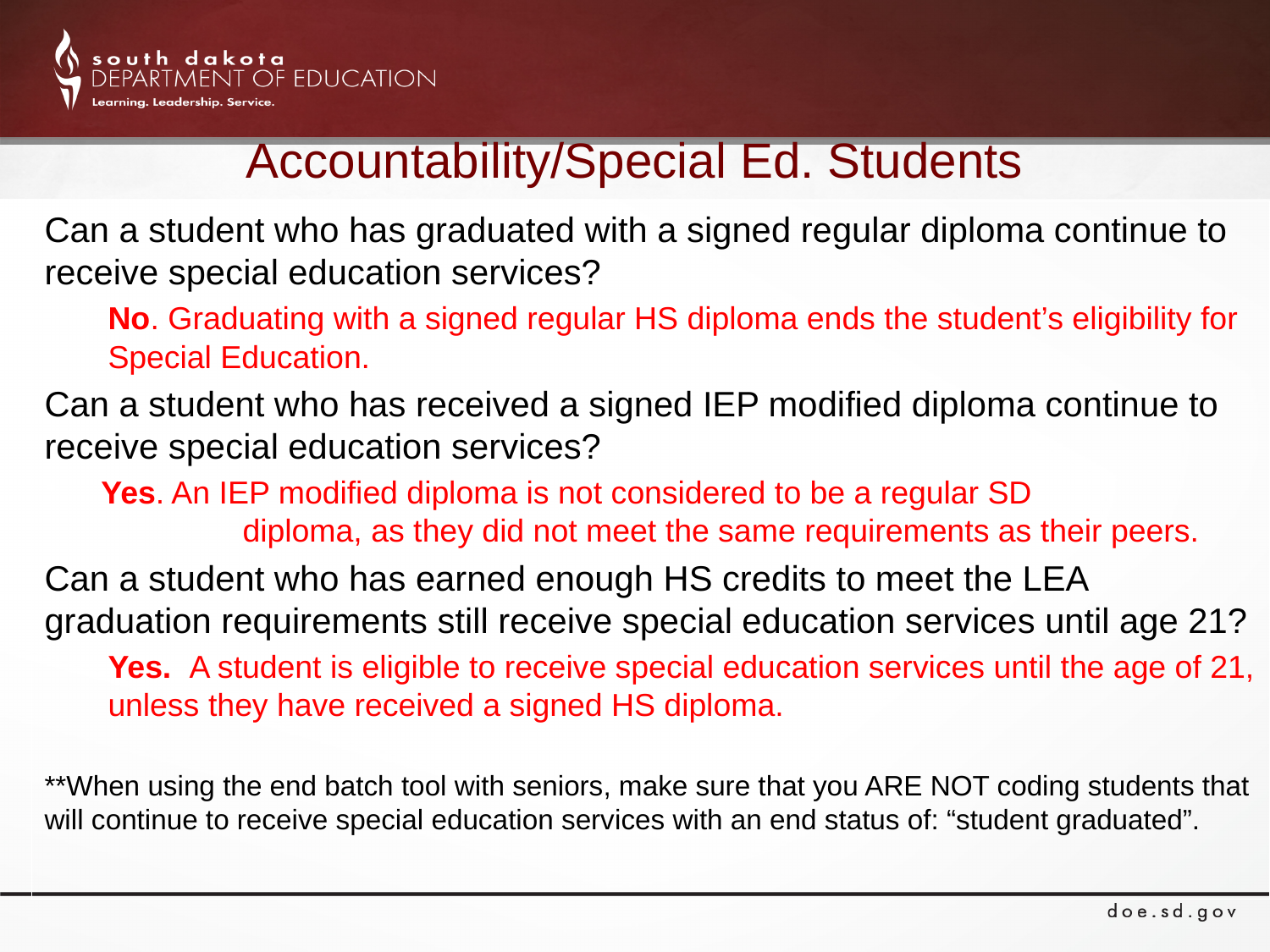

# Accountability/Special Ed. Students
Can a student who has graduated with a signed regular diploma continue to receive special education services?
No. Graduating with a signed regular HS diploma ends the student’s eligibility for Special Education.
Can a student who has received a signed IEP modified diploma continue to receive special education services?
 Yes. An IEP modified diploma is not considered to be a regular SD                                           diploma, as they did not meet the same requirements as their peers.
Can a student who has earned enough HS credits to meet the LEA graduation requirements still receive special education services until age 21?
Yes.  A student is eligible to receive special education services until the age of 21, unless they have received a signed HS diploma.

**When using the end batch tool with seniors, make sure that you ARE NOT coding students that will continue to receive special education services with an end status of: “student graduated”.